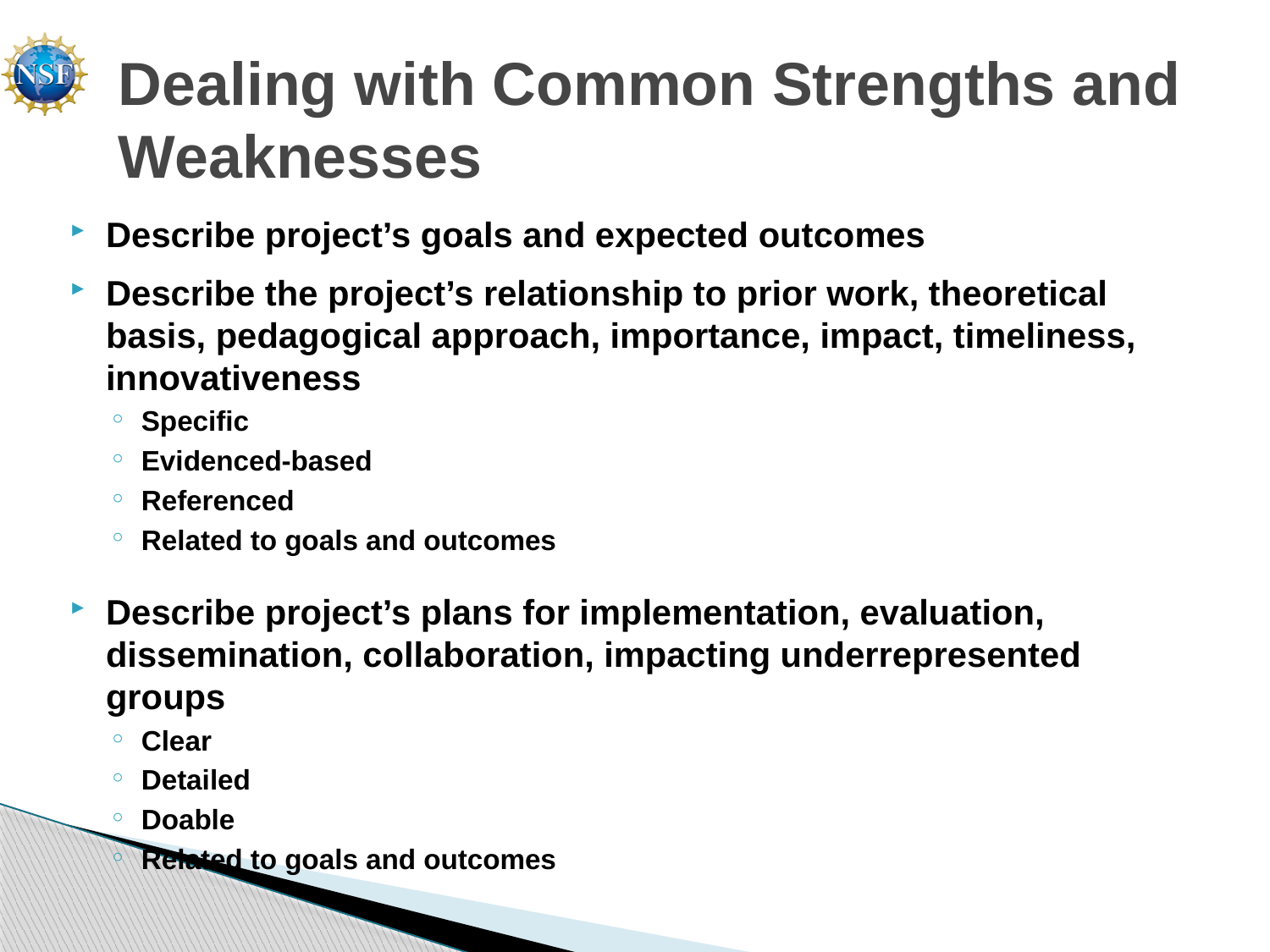

# Dealing with Common Strengths and Weaknesses
Describe project’s goals and expected outcomes

Describe the project’s relationship to prior work, theoretical basis, pedagogical approach, importance, impact, timeliness, innovativeness
Specific
Evidenced-based
Referenced
Related to goals and outcomes

Describe project’s plans for implementation, evaluation, dissemination, collaboration, impacting underrepresented groups
Clear
Detailed
Doable
Related to goals and outcomes